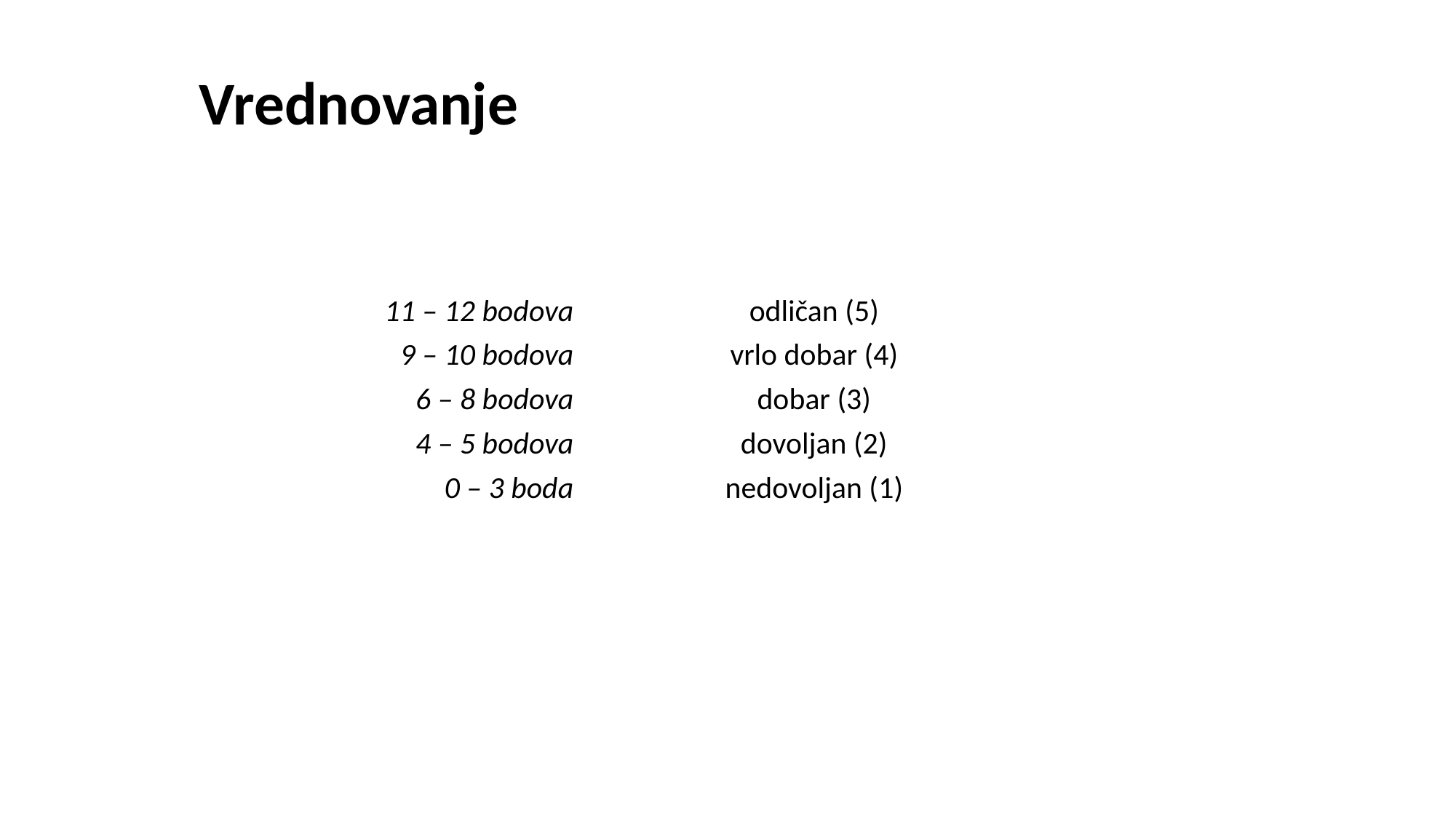

# Vrednovanje
PROJEKTNI ZADATAK
| BODOVNA SKALA |  |
| --- | --- |
| 11 – 12 bodova | odličan (5) |
| 9 – 10 bodova | vrlo dobar (4) |
| 6 – 8 bodova | dobar (3) |
| 4 – 5 bodova | dovoljan (2) |
| 0 – 3 boda | nedovoljan (1) |
|  |  |